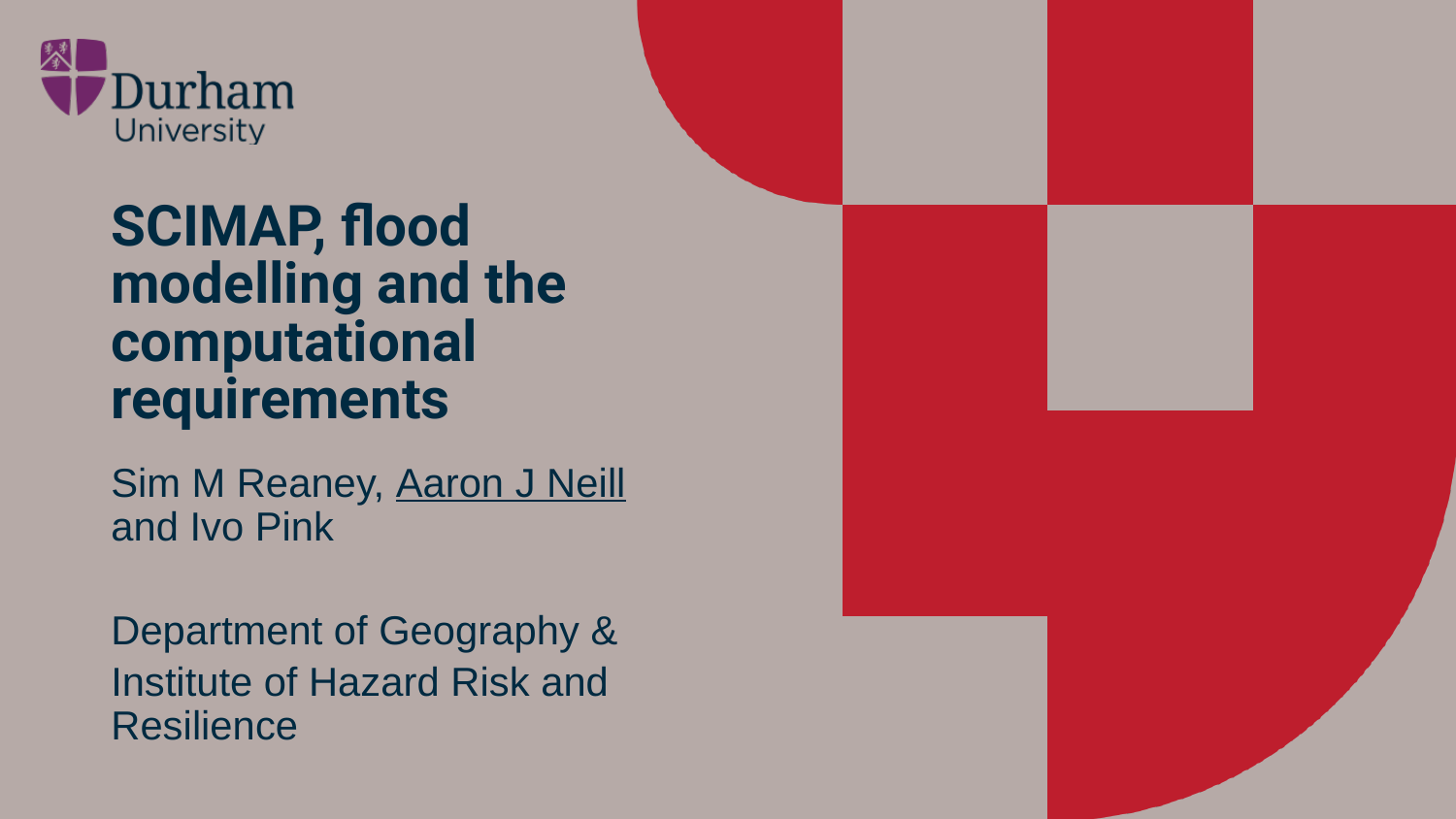

# SCIMAP, flood modelling and the computational requirements
Sim M Reaney, Aaron J Neill and Ivo Pink

Department of Geography &
Institute of Hazard Risk and Resilience